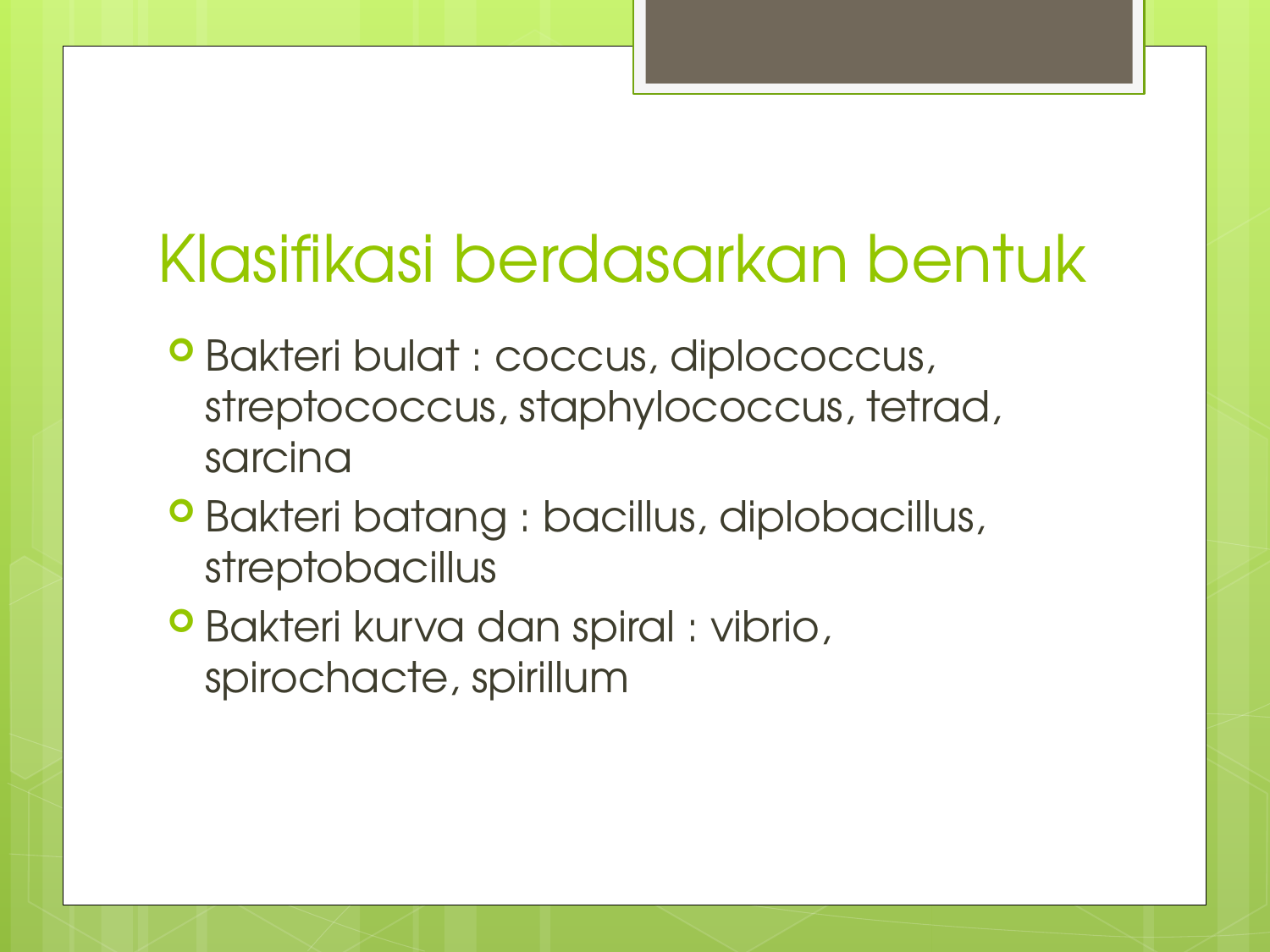

# Klasifikasi berdasarkan bentuk
Bakteri bulat : coccus, diplococcus, streptococcus, staphylococcus, tetrad, sarcina
Bakteri batang : bacillus, diplobacillus, streptobacillus
Bakteri kurva dan spiral : vibrio, spirochacte, spirillum